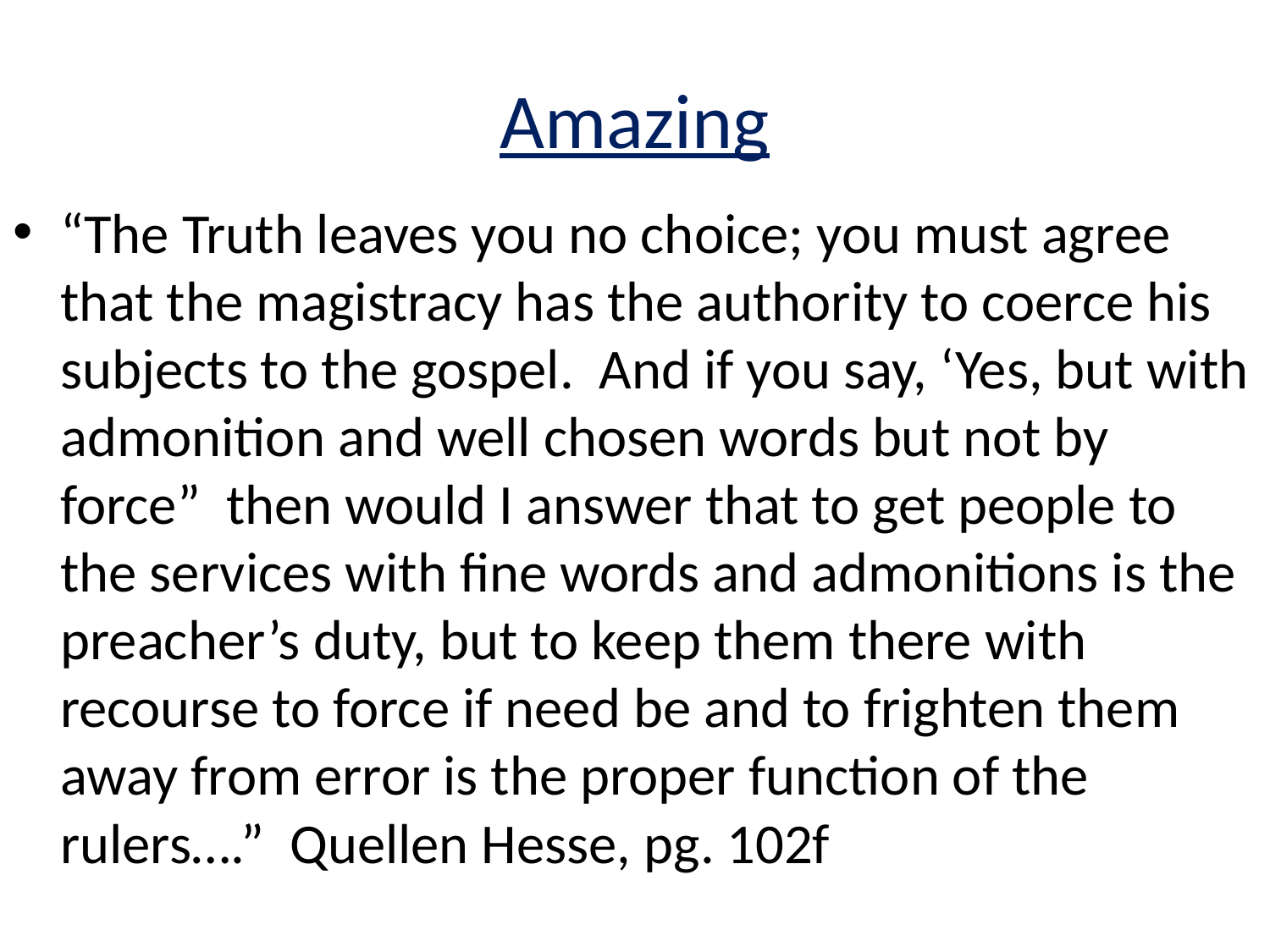

# Amazing
“The Truth leaves you no choice; you must agree that the magistracy has the authority to coerce his subjects to the gospel.  And if you say, ‘Yes, but with admonition and well chosen words but not by force”  then would I answer that to get people to the services with fine words and admonitions is the preacher’s duty, but to keep them there with recourse to force if need be and to frighten them away from error is the proper function of the rulers….”  Quellen Hesse, pg. 102f